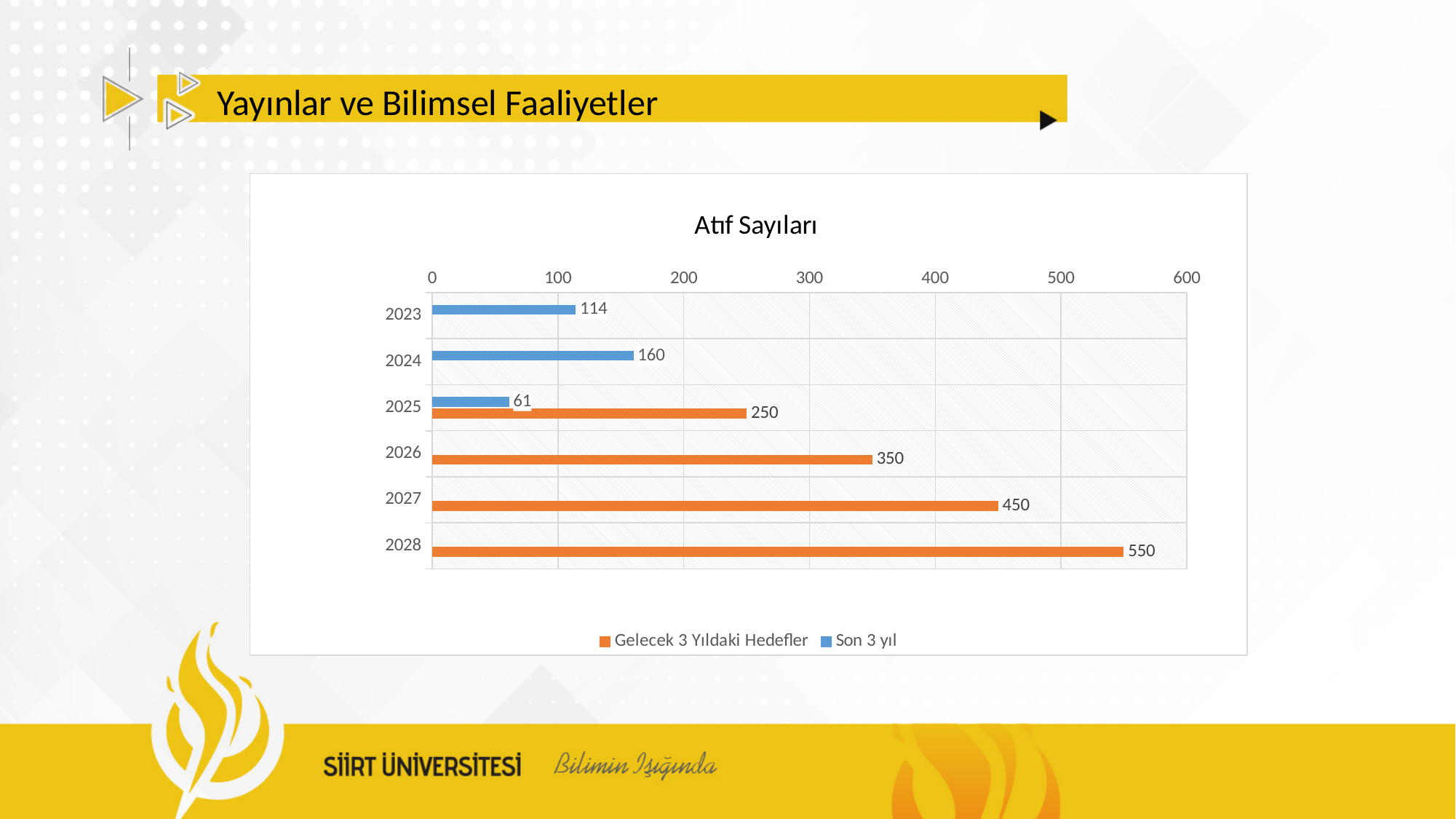

Yayınlar ve Bilimsel Faaliyetler

### Chart: Atıf Sayıları

| Category | Son 3 yıl | Gelecek 3 Yıldaki Hedefler |
|---|---|---|
| 2023 | 114.0 | None |
| 2024 | 160.0 | None |
| 2025 | 61.0 | 250.0 |
| 2026 | None | 350.0 |
| 2027 | None | 450.0 |
| 2028 | None | 550.0 |